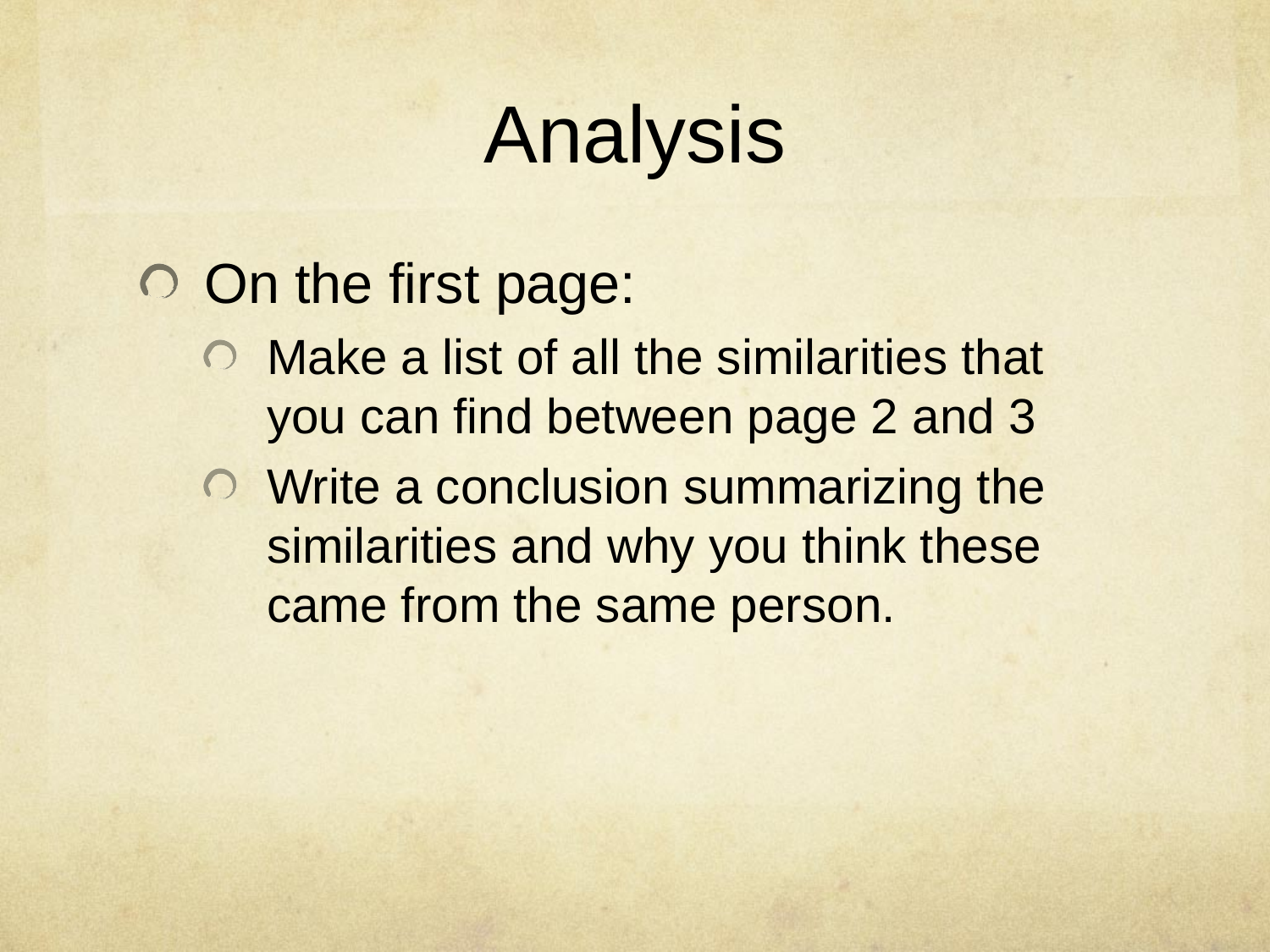

# Analysis
On the first page:
Make a list of all the similarities that you can find between page 2 and 3
Write a conclusion summarizing the similarities and why you think these came from the same person.